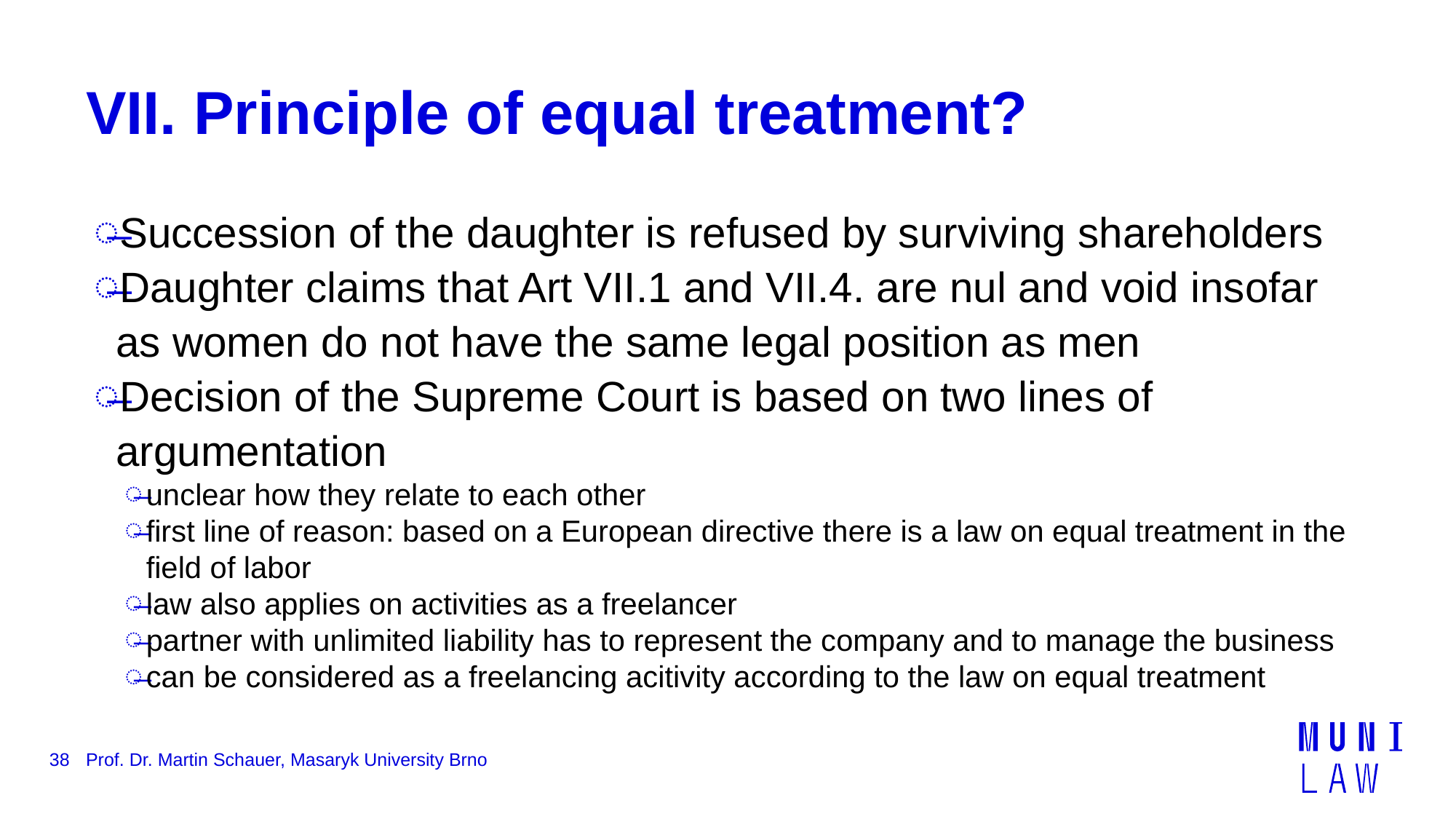

# VII. Principle of equal treatment?
Succession of the daughter is refused by surviving shareholders
Daughter claims that Art VII.1 and VII.4. are nul and void insofar as women do not have the same legal position as men
Decision of the Supreme Court is based on two lines of argumentation
unclear how they relate to each other
first line of reason: based on a European directive there is a law on equal treatment in the field of labor
law also applies on activities as a freelancer
partner with unlimited liability has to represent the company and to manage the business
can be considered as a freelancing acitivity according to the law on equal treatment
38
Prof. Dr. Martin Schauer, Masaryk University Brno